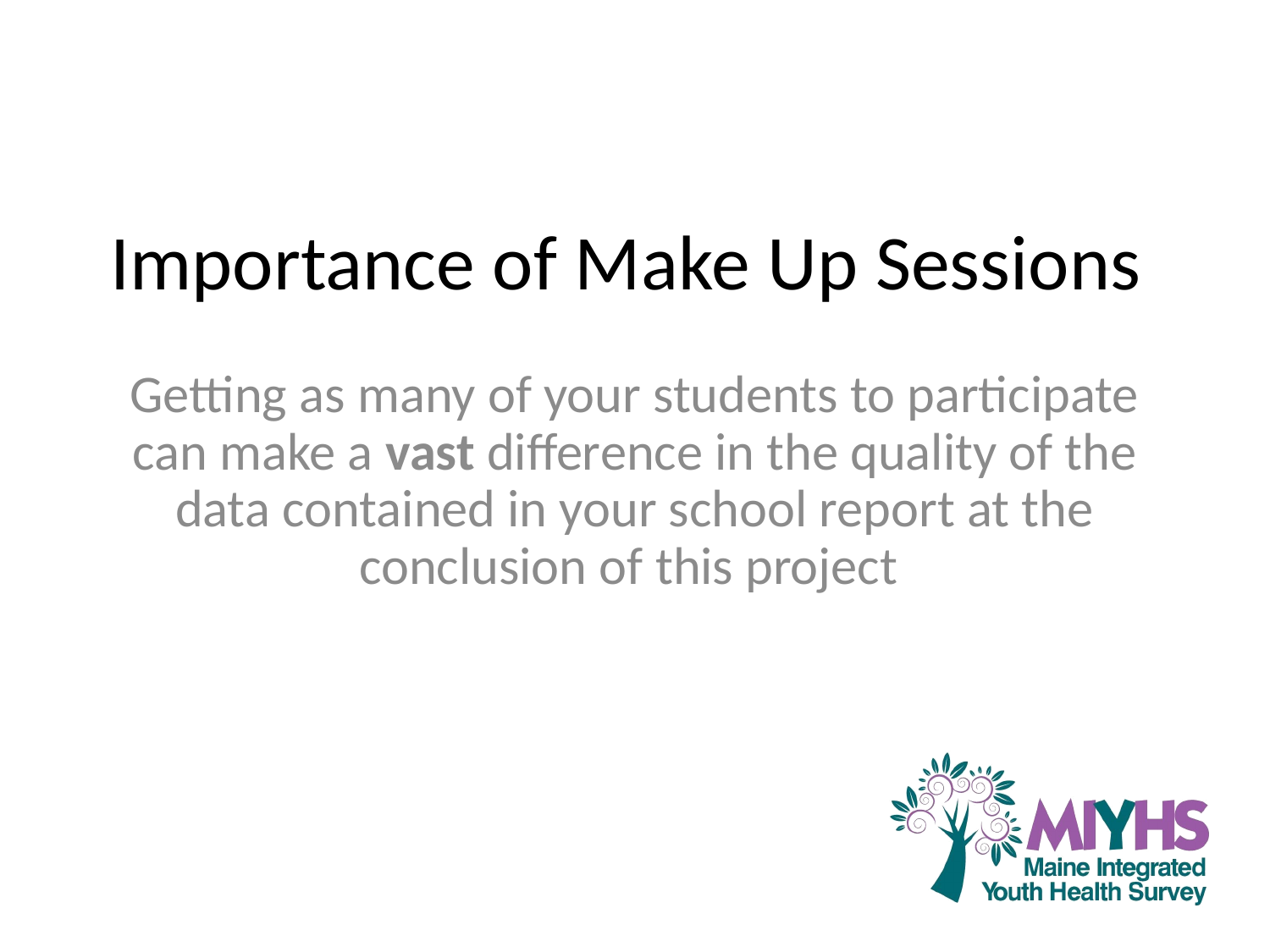

# Importance of Make Up Sessions
Getting as many of your students to participate can make a vast difference in the quality of the data contained in your school report at the conclusion of this project